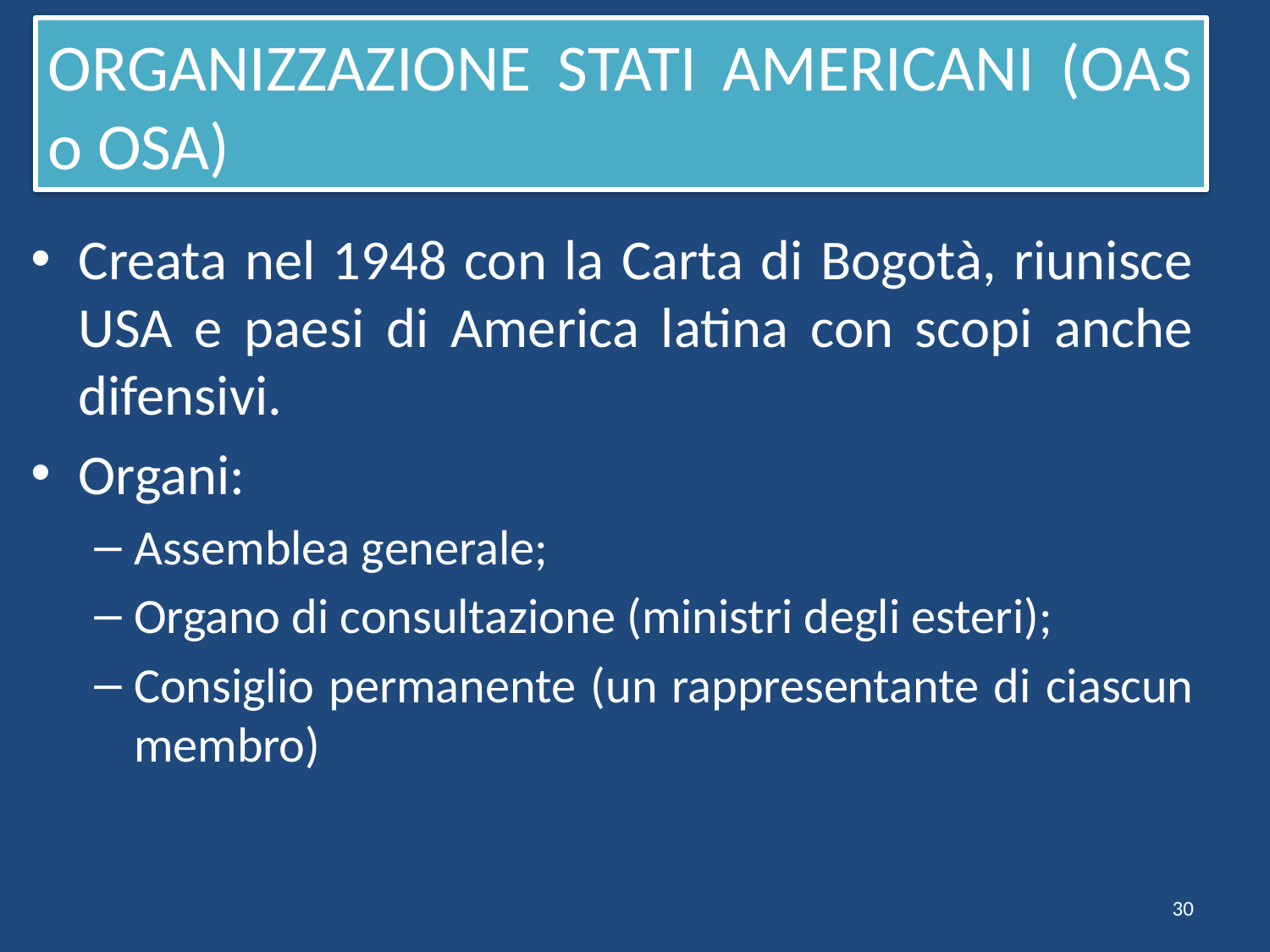

# ORGANIZZAZIONE STATI AMERICANI (OAS o OSA)
Creata nel 1948 con la Carta di Bogotà, riunisce USA e paesi di America latina con scopi anche difensivi.
Organi:
Assemblea generale;
Organo di consultazione (ministri degli esteri);
Consiglio permanente (un rappresentante di ciascun membro)
30